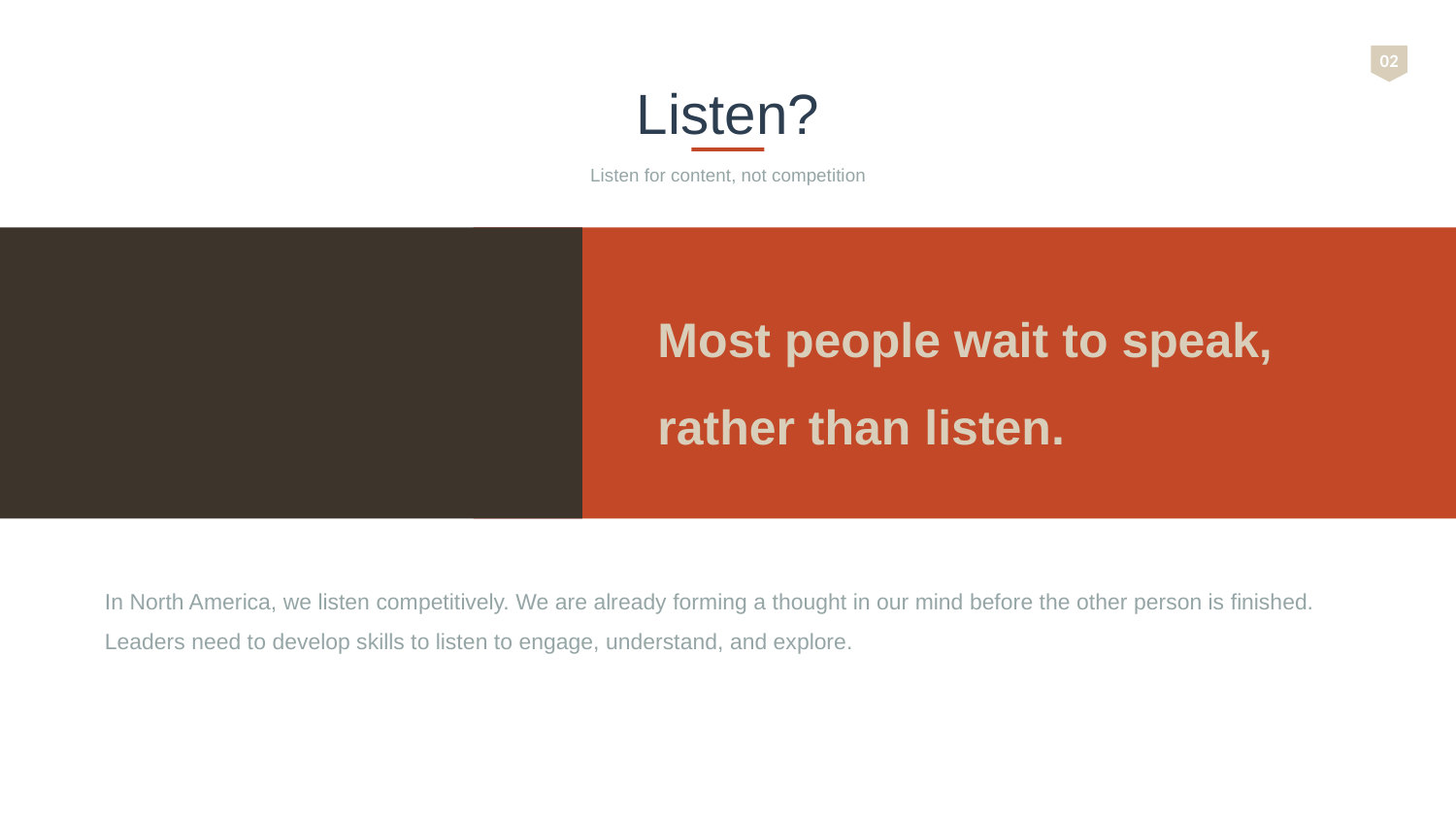

02

# Listen?

Listen for content, not competition

Most people wait to speak, rather than listen.
In North America, we listen competitively. We are already forming a thought in our mind before the other person is finished. Leaders need to develop skills to listen to engage, understand, and explore.